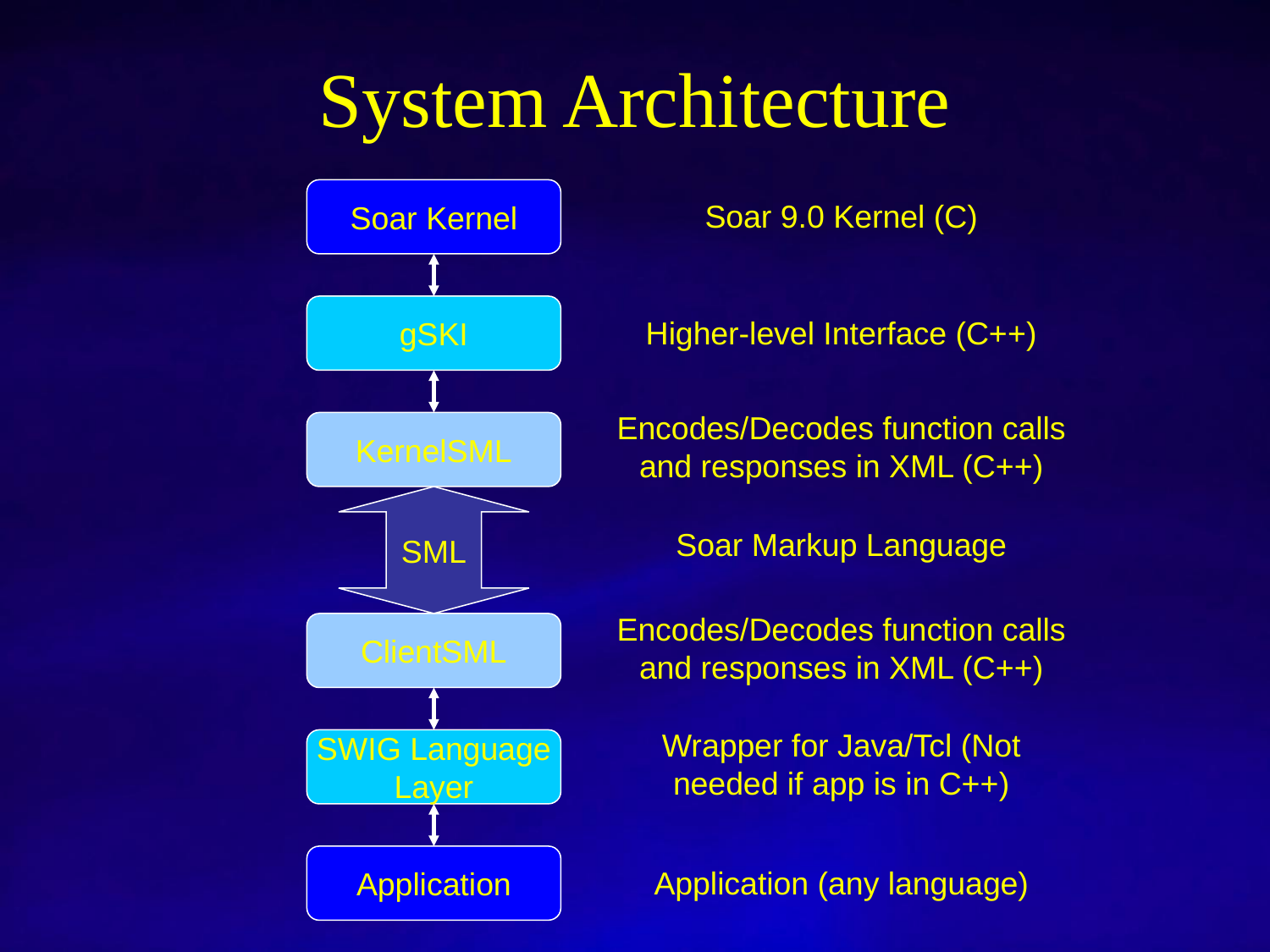

# System Architecture
Soar Kernel
Soar 9.0 Kernel (C)
gSKI
Higher-level Interface (C++)
Encodes/Decodes function calls and responses in XML (C++)
KernelSML
SML
Soar Markup Language
Encodes/Decodes function calls and responses in XML (C++)
ClientSML
Wrapper for Java/Tcl (Not needed if app is in C++)
SWIG Language
Layer
Application
Application (any language)